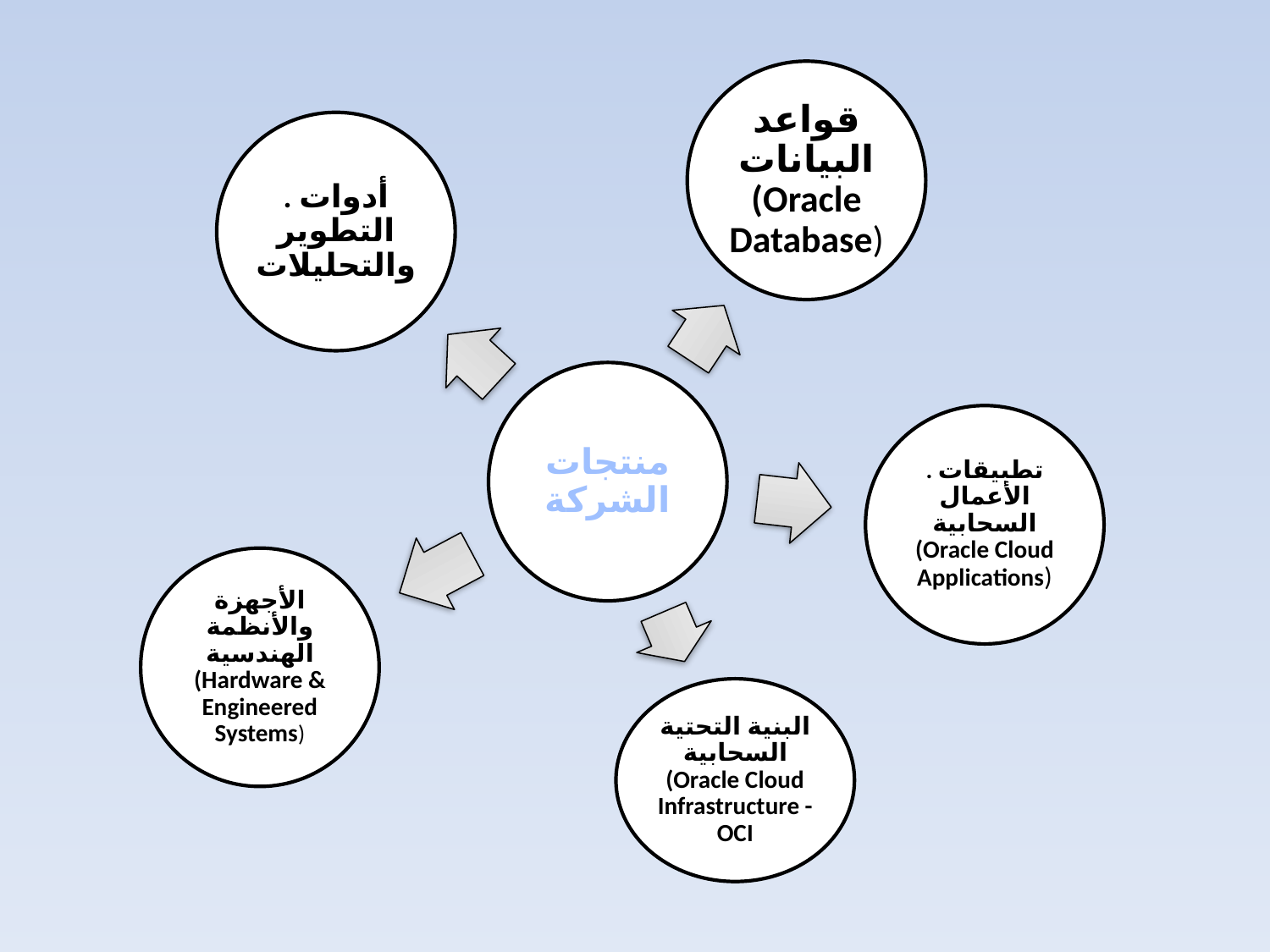

منتجات الشركة

قواعد البيانات (Oracle Database)

. تطبيقات الأعمال السحابية (Oracle Cloud Applications)

البنية التحتية السحابية (Oracle Cloud Infrastructure - OCI

الأجهزة والأنظمة الهندسية (Hardware & Engineered Systems)

. أدوات التطوير والتحليلات